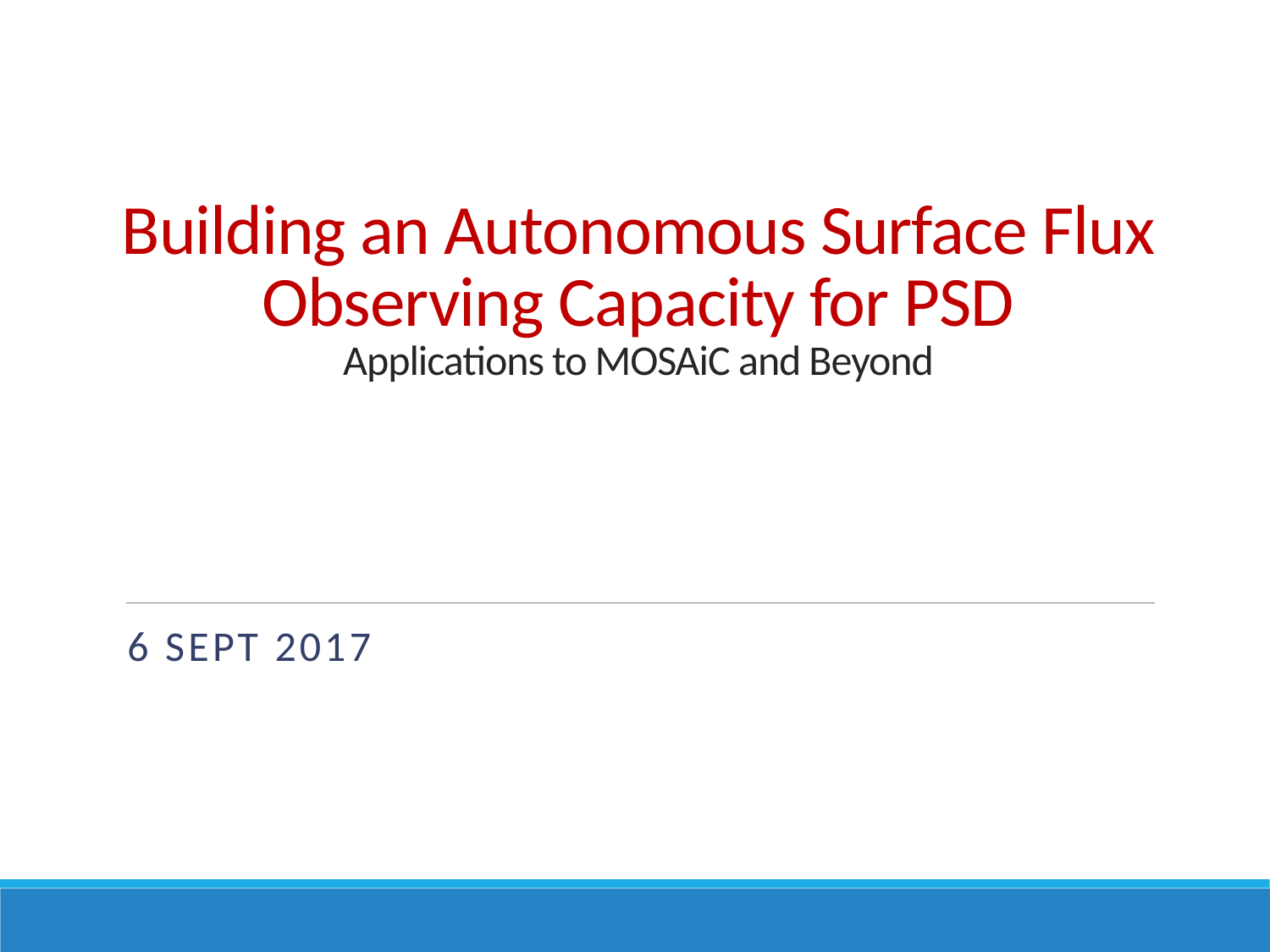

# Building an Autonomous Surface Flux Observing Capacity for PSD Applications to MOSAiC and Beyond
6 SEPT 2017